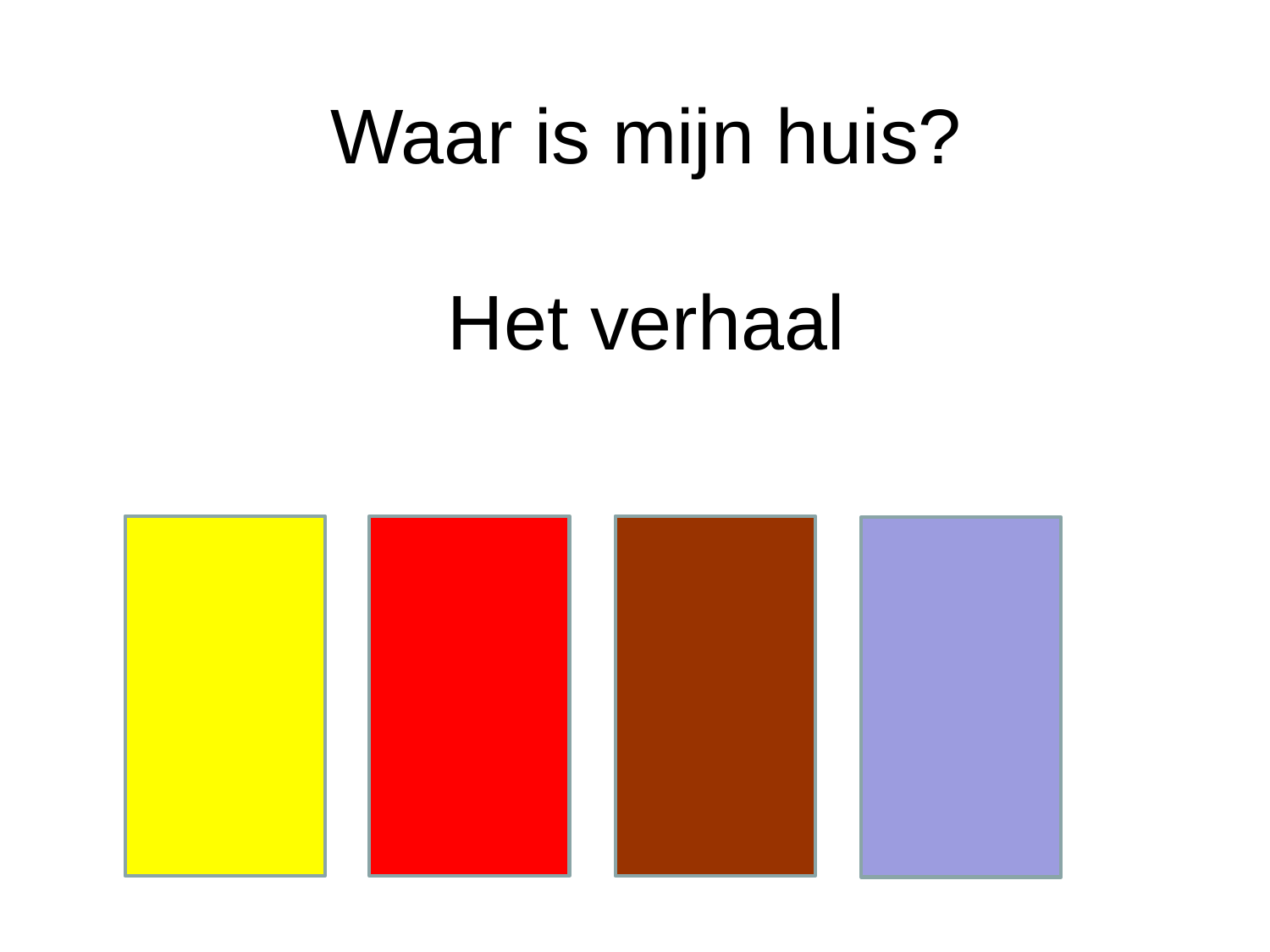

# Waar is mijn huis? Het verhaal